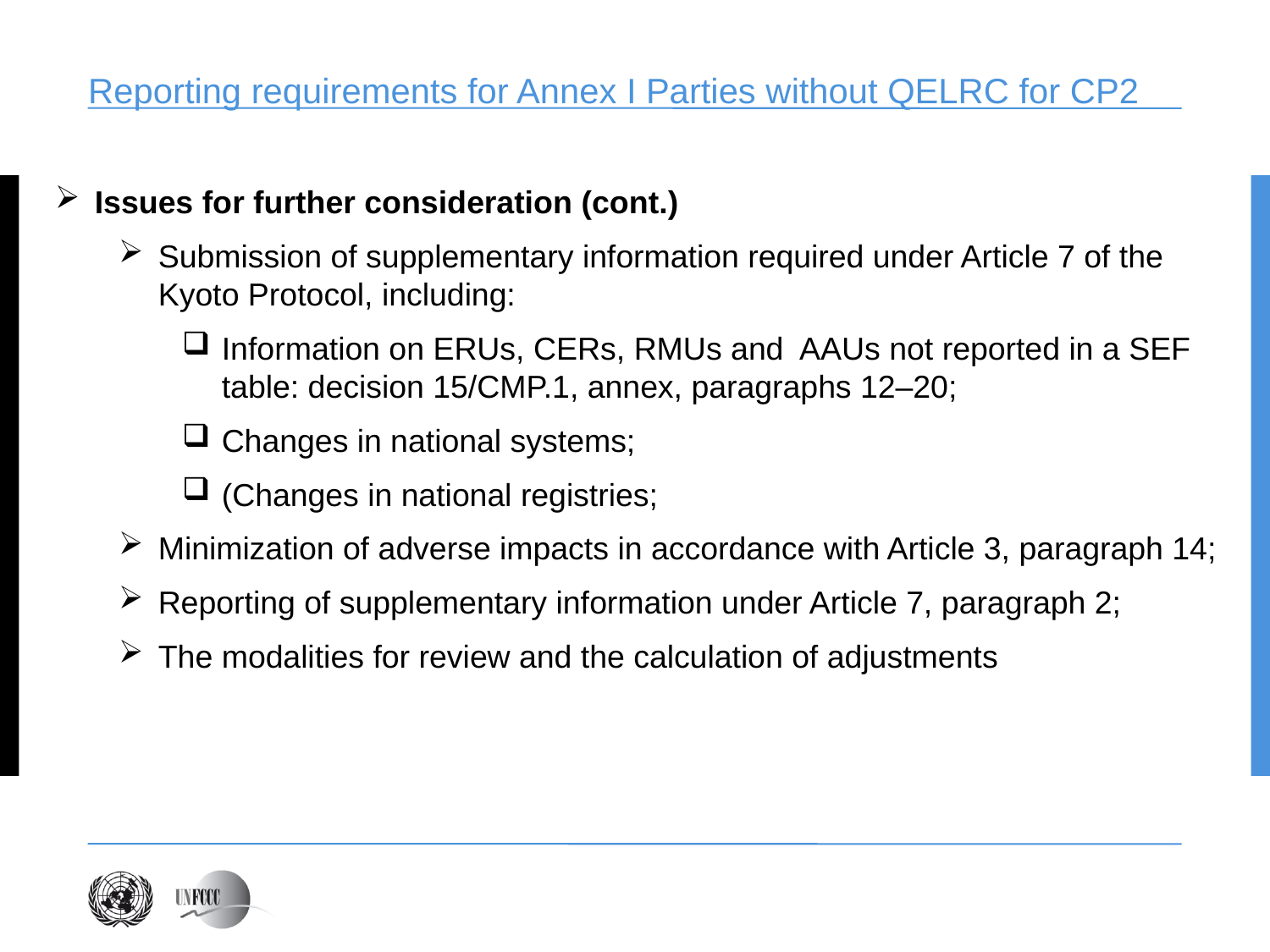

# Reporting requirements for Annex I Parties without QELRC for CP2
Issues for further consideration (cont.)
Submission of supplementary information required under Article 7 of the Kyoto Protocol, including:
Information on ERUs, CERs, RMUs and  AAUs not reported in a SEF table: decision 15/CMP.1, annex, paragraphs 12–20;
Changes in national systems;
(Changes in national registries;
Minimization of adverse impacts in accordance with Article 3, paragraph 14;
Reporting of supplementary information under Article 7, paragraph 2;
The modalities for review and the calculation of adjustments